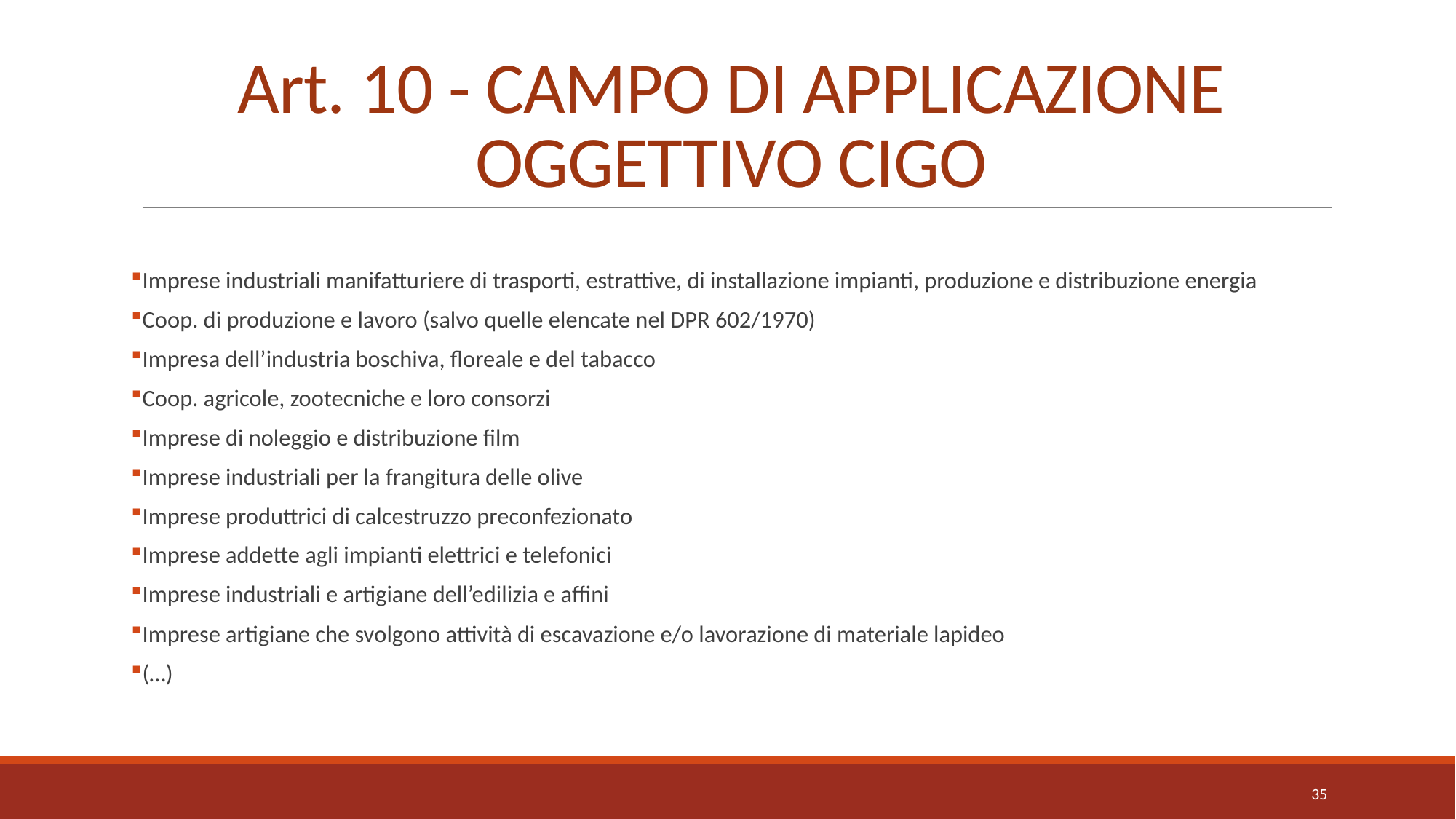

# Art. 10 - CAMPO DI APPLICAZIONE OGGETTIVO CIGO

Imprese industriali manifatturiere di trasporti, estrattive, di installazione impianti, produzione e distribuzione energia
Coop. di produzione e lavoro (salvo quelle elencate nel DPR 602/1970)
Impresa dell’industria boschiva, floreale e del tabacco
Coop. agricole, zootecniche e loro consorzi
Imprese di noleggio e distribuzione film
Imprese industriali per la frangitura delle olive
Imprese produttrici di calcestruzzo preconfezionato
Imprese addette agli impianti elettrici e telefonici
Imprese industriali e artigiane dell’edilizia e affini
Imprese artigiane che svolgono attività di escavazione e/o lavorazione di materiale lapideo
(…)

35